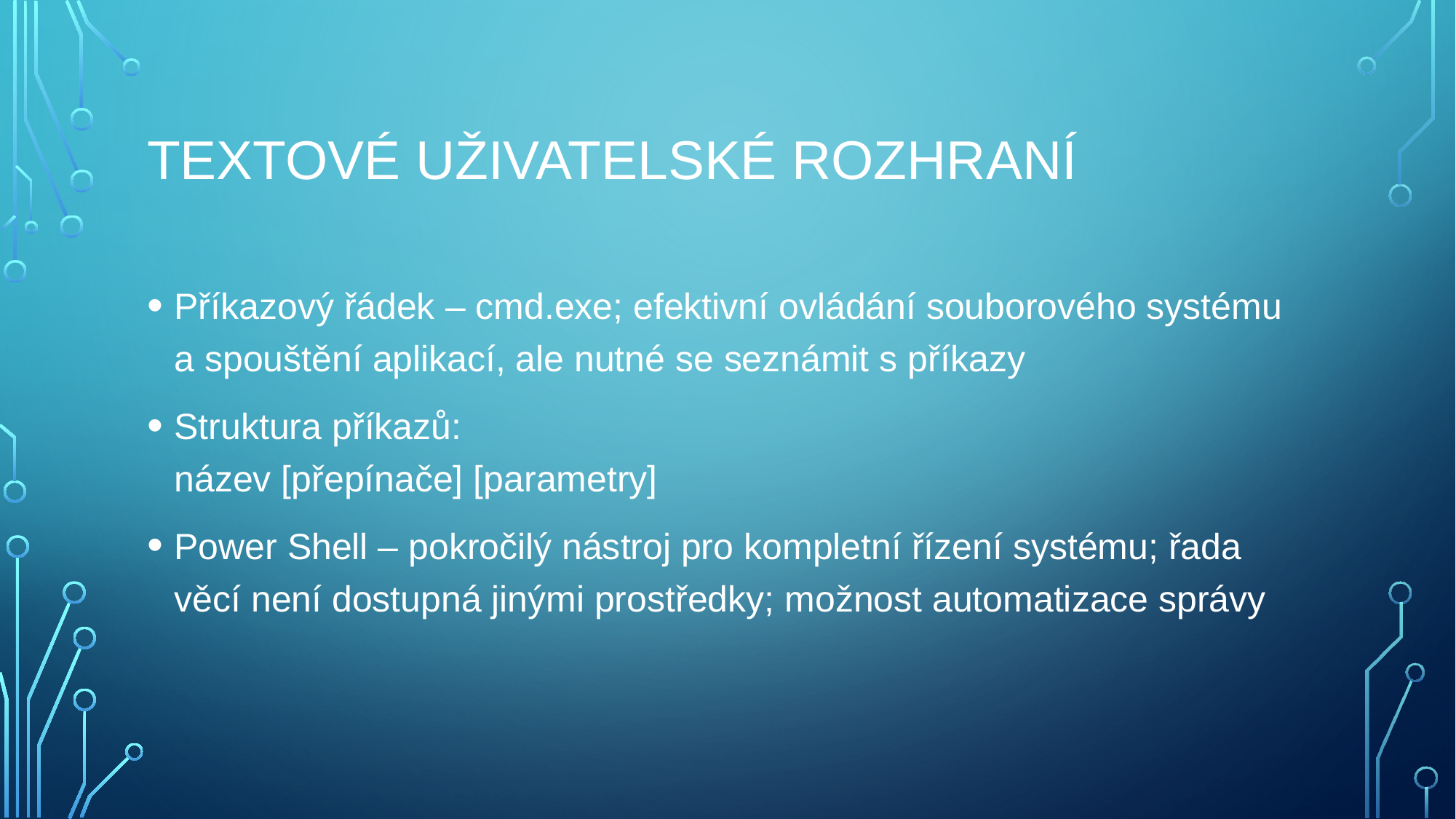

# Textové uživatelské rozhraní
Příkazový řádek – cmd.exe; efektivní ovládání souborového systému a spouštění aplikací, ale nutné se seznámit s příkazy
Struktura příkazů:
název [přepínače] [parametry]
Power Shell – pokročilý nástroj pro kompletní řízení systému; řada věcí není dostupná jinými prostředky; možnost automatizace správy